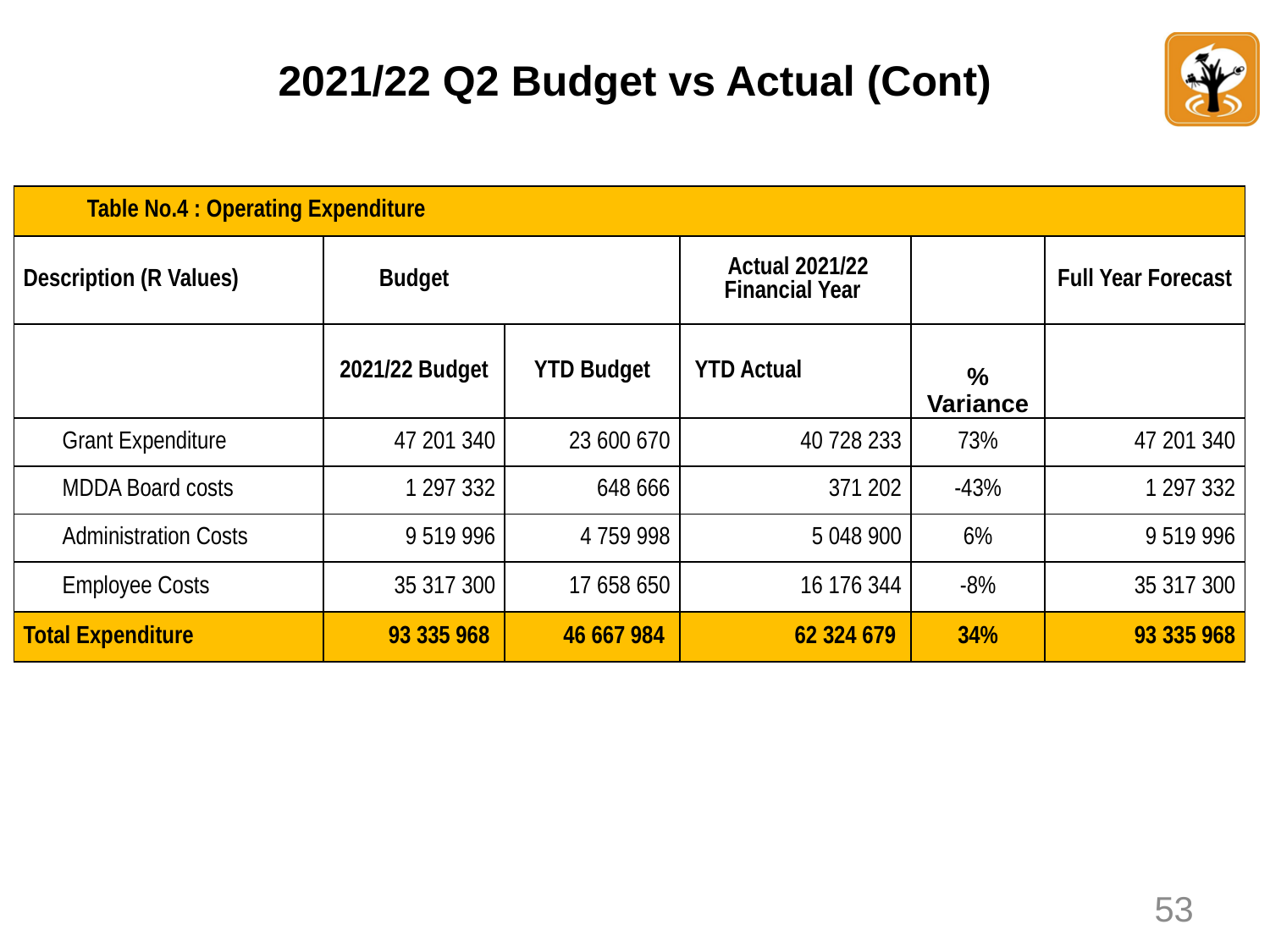

# 2021/22 Q2 Budget vs Actual (Cont)
| Table No.4 : Operating Expenditure |  |  |  |  |  |
| --- | --- | --- | --- | --- | --- |
| Description (R Values) | Budget |  | Actual 2021/22 Financial Year |  | Full Year Forecast |
|  | 2021/22 Budget | YTD Budget | YTD Actual | % Variance |  |
| Grant Expenditure | 47 201 340 | 23 600 670 | 40 728 233 | 73% | 47 201 340 |
| MDDA Board costs | 1 297 332 | 648 666 | 371 202 | -43% | 1 297 332 |
| Administration Costs | 9 519 996 | 4 759 998 | 5 048 900 | 6% | 9 519 996 |
| Employee Costs | 35 317 300 | 17 658 650 | 16 176 344 | -8% | 35 317 300 |
| Total Expenditure | 93 335 968 | 46 667 984 | 62 324 679 | 34% | 93 335 968 |
|  |
| --- |
53